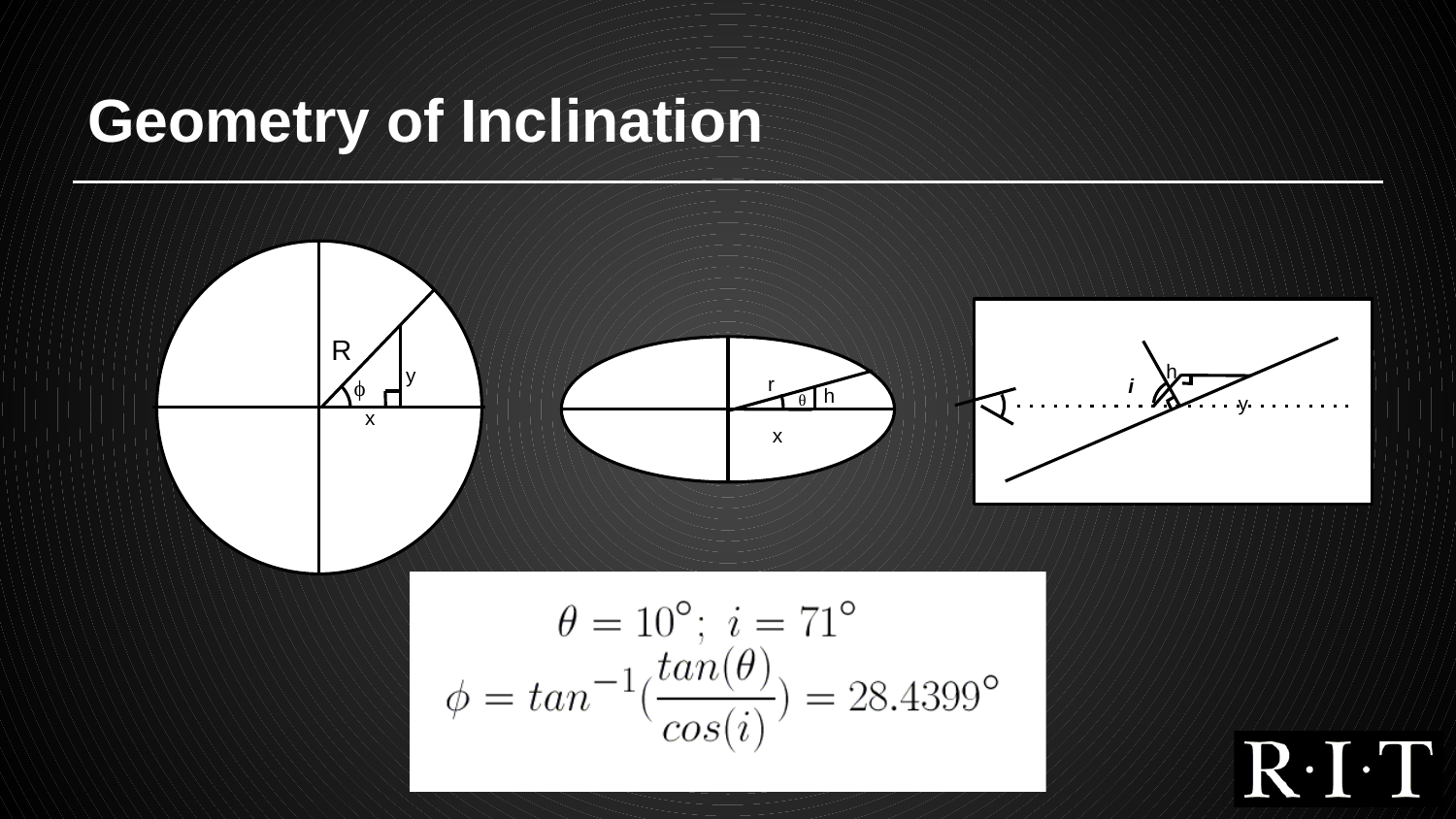

# Geometry of Inclination

R

h
y

r
ϕ

i
h
θ

y
x
x